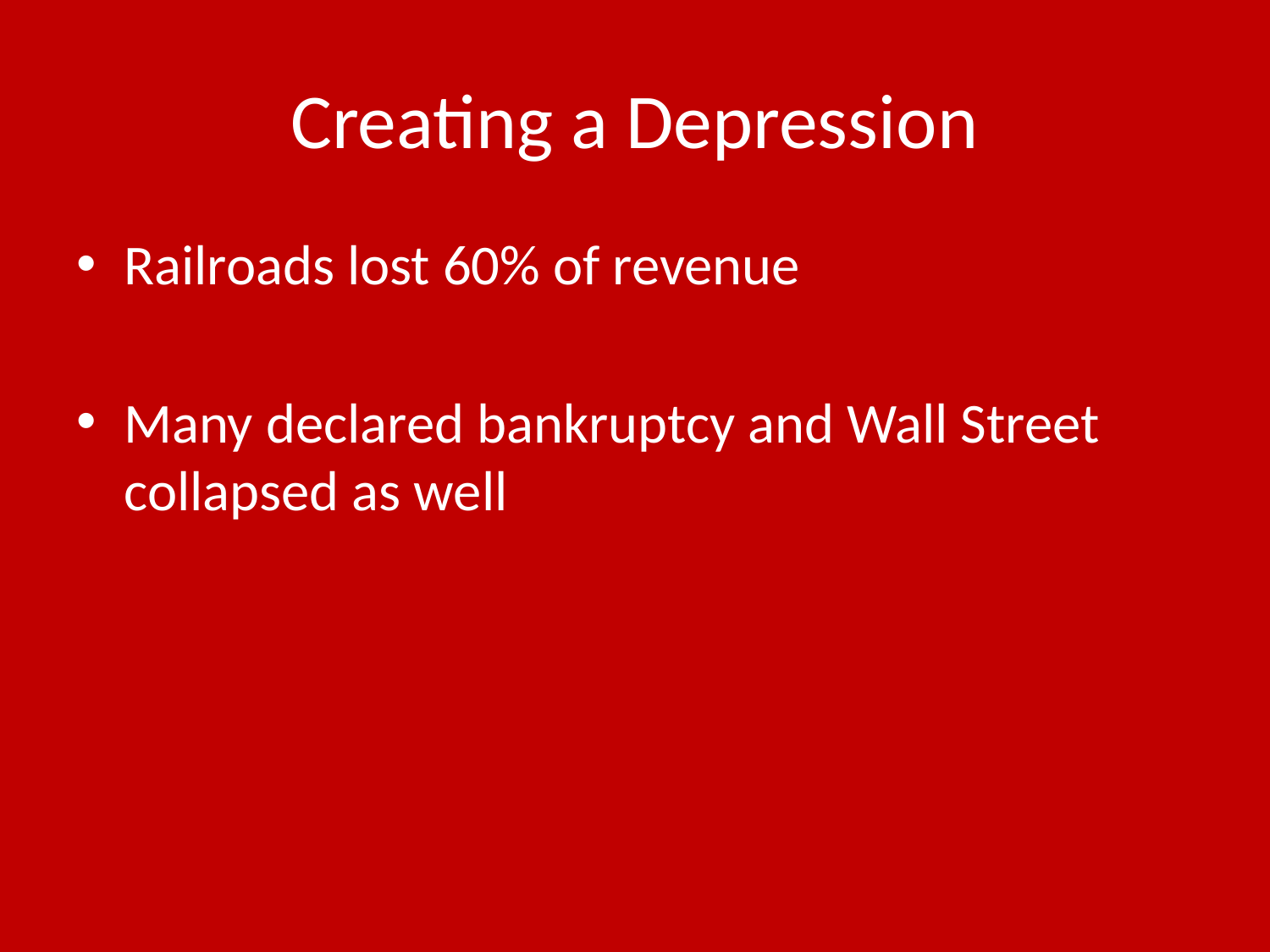

# Creating a Depression
Railroads lost 60% of revenue

Many declared bankruptcy and Wall Street collapsed as well